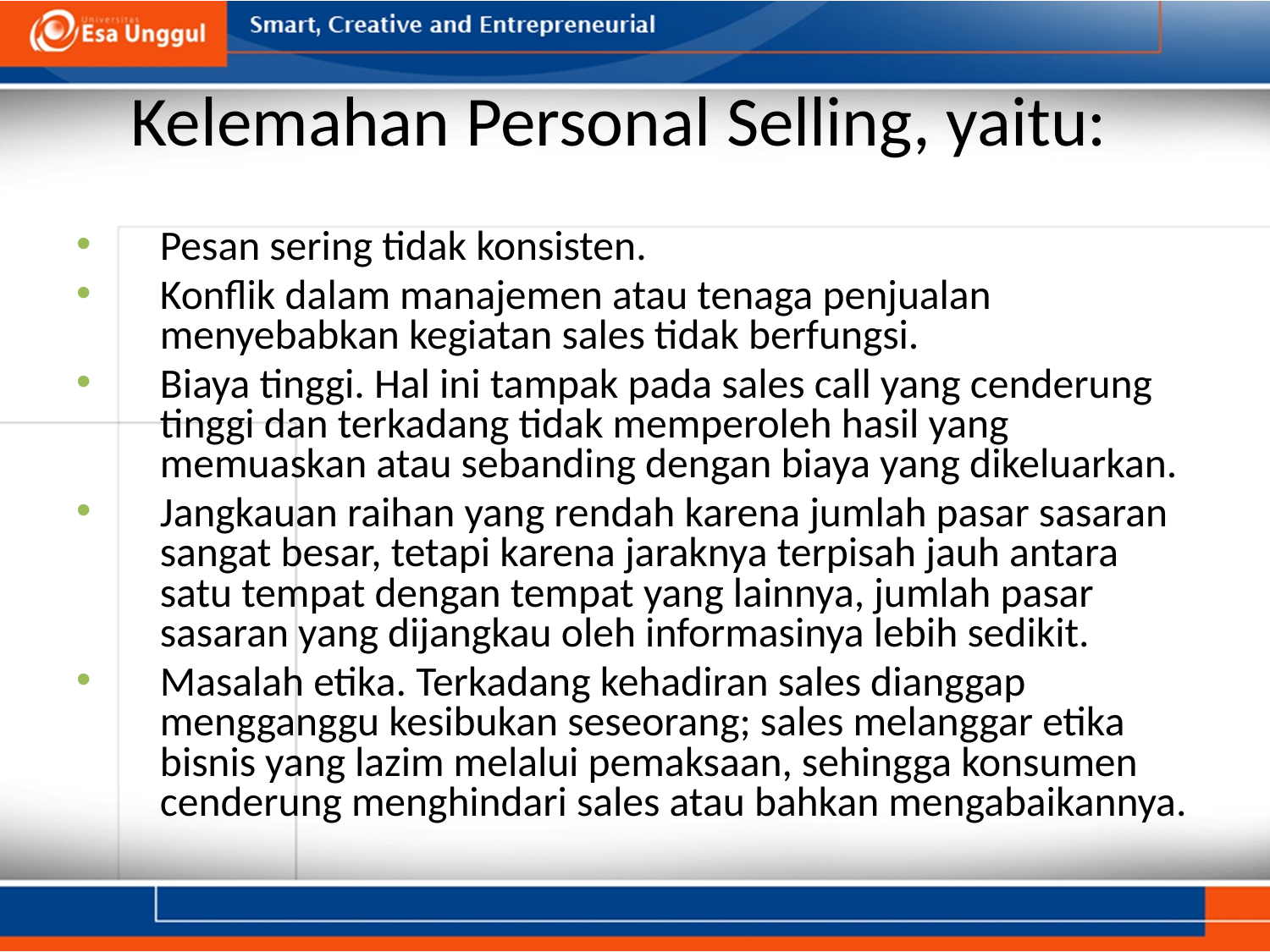

# Kelemahan Personal Selling, yaitu:
Pesan sering tidak konsisten.
Konflik dalam manajemen atau tenaga penjualan menyebabkan kegiatan sales tidak berfungsi.
Biaya tinggi. Hal ini tampak pada sales call yang cenderung tinggi dan terkadang tidak memperoleh hasil yang memuaskan atau sebanding dengan biaya yang dikeluarkan.
Jangkauan raihan yang rendah karena jumlah pasar sasaran sangat besar, tetapi karena jaraknya terpisah jauh antara satu tempat dengan tempat yang lainnya, jumlah pasar sasaran yang dijangkau oleh informasinya lebih sedikit.
Masalah etika. Terkadang kehadiran sales dianggap mengganggu kesibukan seseorang; sales melanggar etika bisnis yang lazim melalui pemaksaan, sehingga konsumen cenderung menghindari sales atau bahkan mengabaikannya.